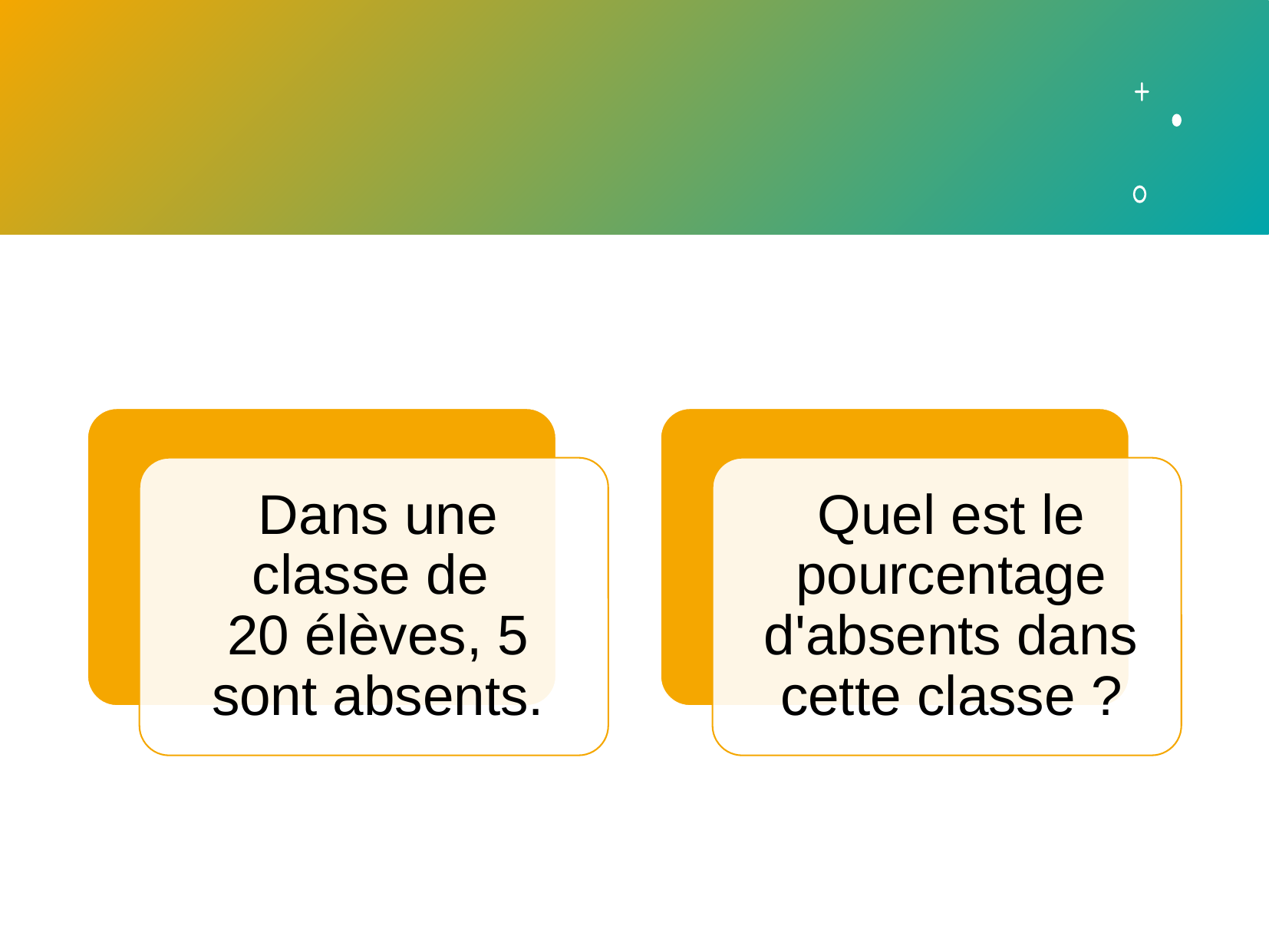

Dans une classe de
20 élèves, 5 sont absents.
Quel est le pourcentage d'absents dans cette classe ?